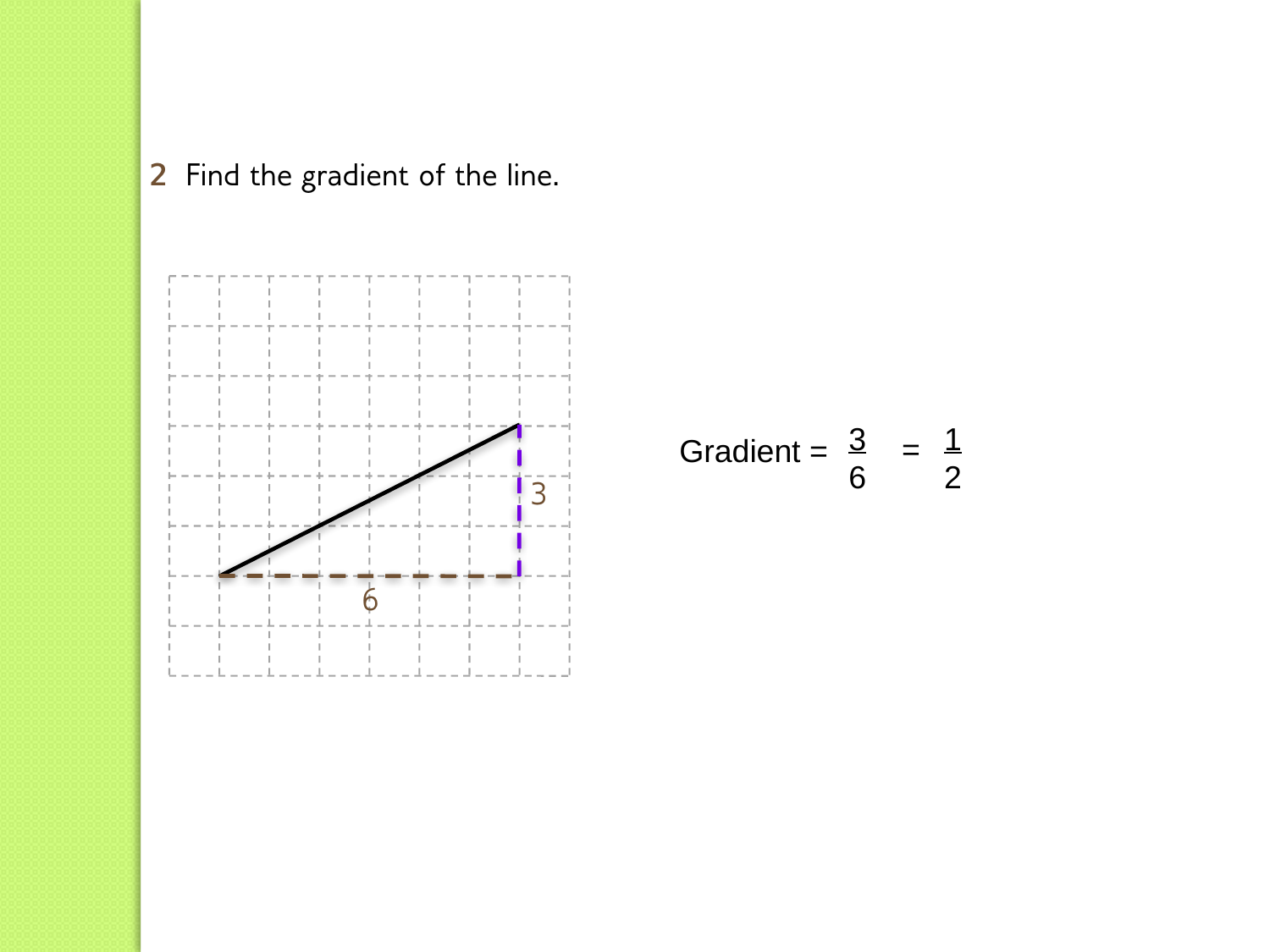

2  Find the gradient of the line.

3
6
1
2
=
Gradient =
3
6